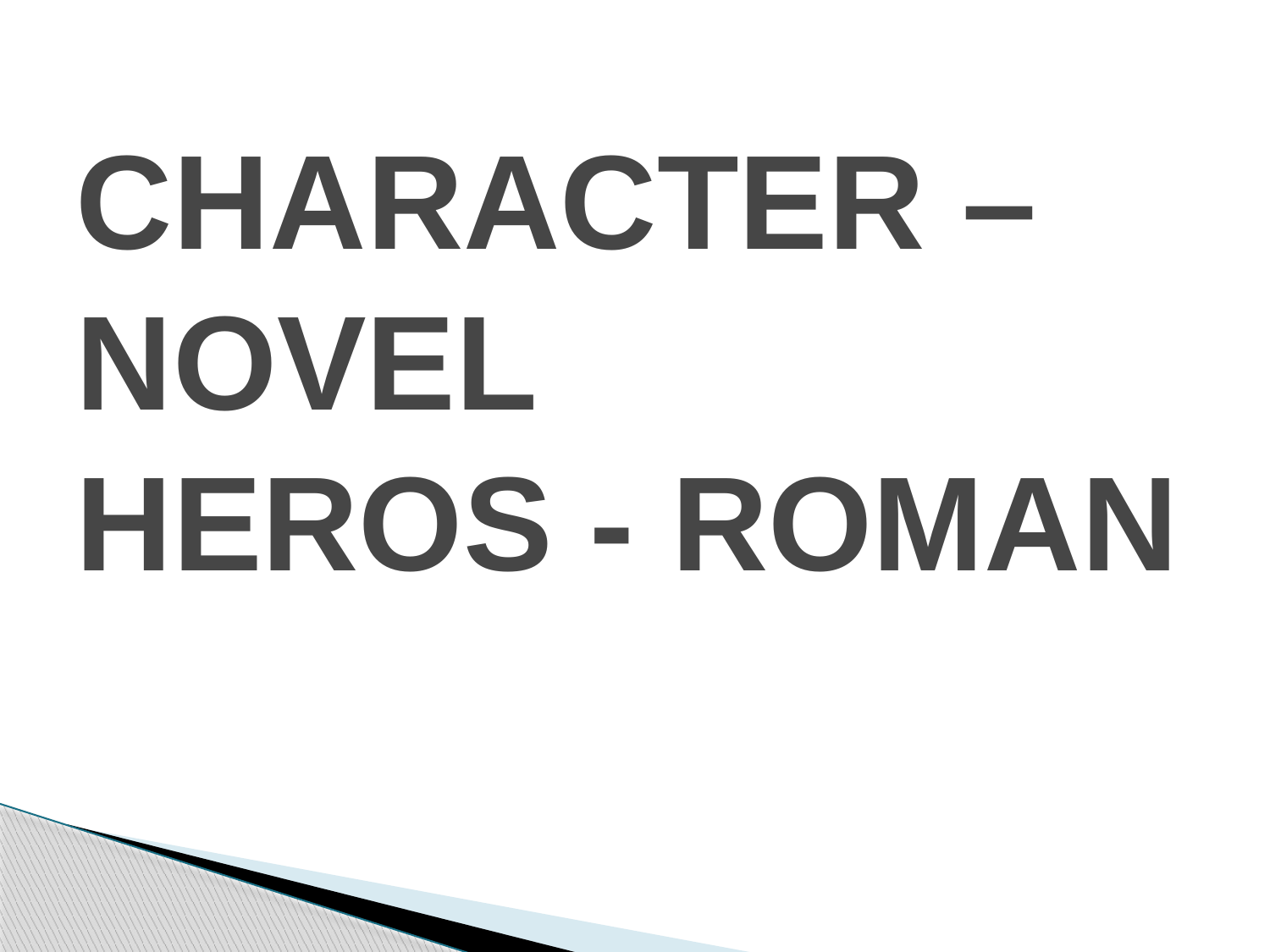

# CHARACTER – NOVEL HEROS - ROMAN